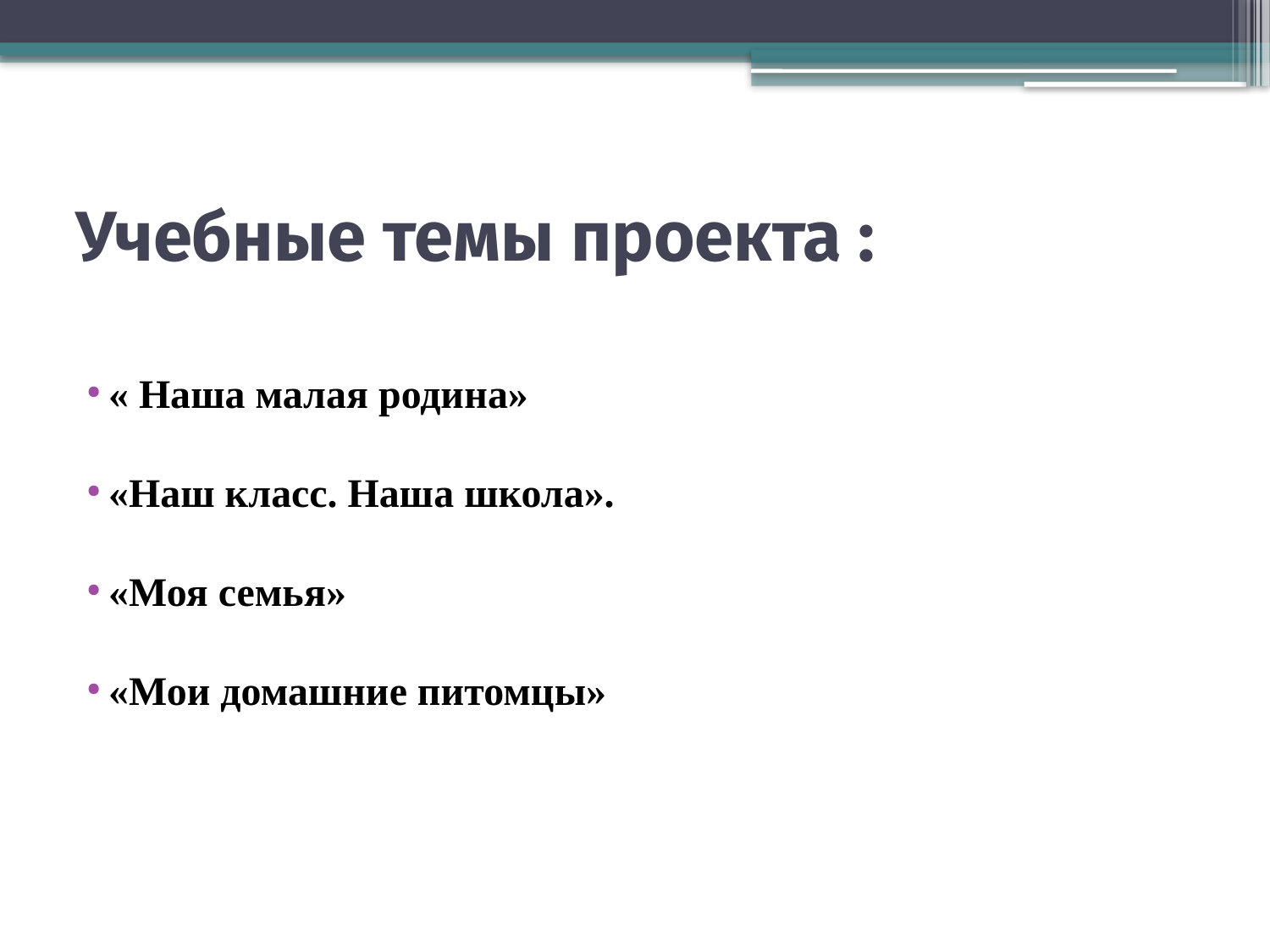

# Учебные темы проекта :

« Наша малая родина»

«Наш класс. Наша школа».

«Моя семья»

«Мои домашние питомцы»